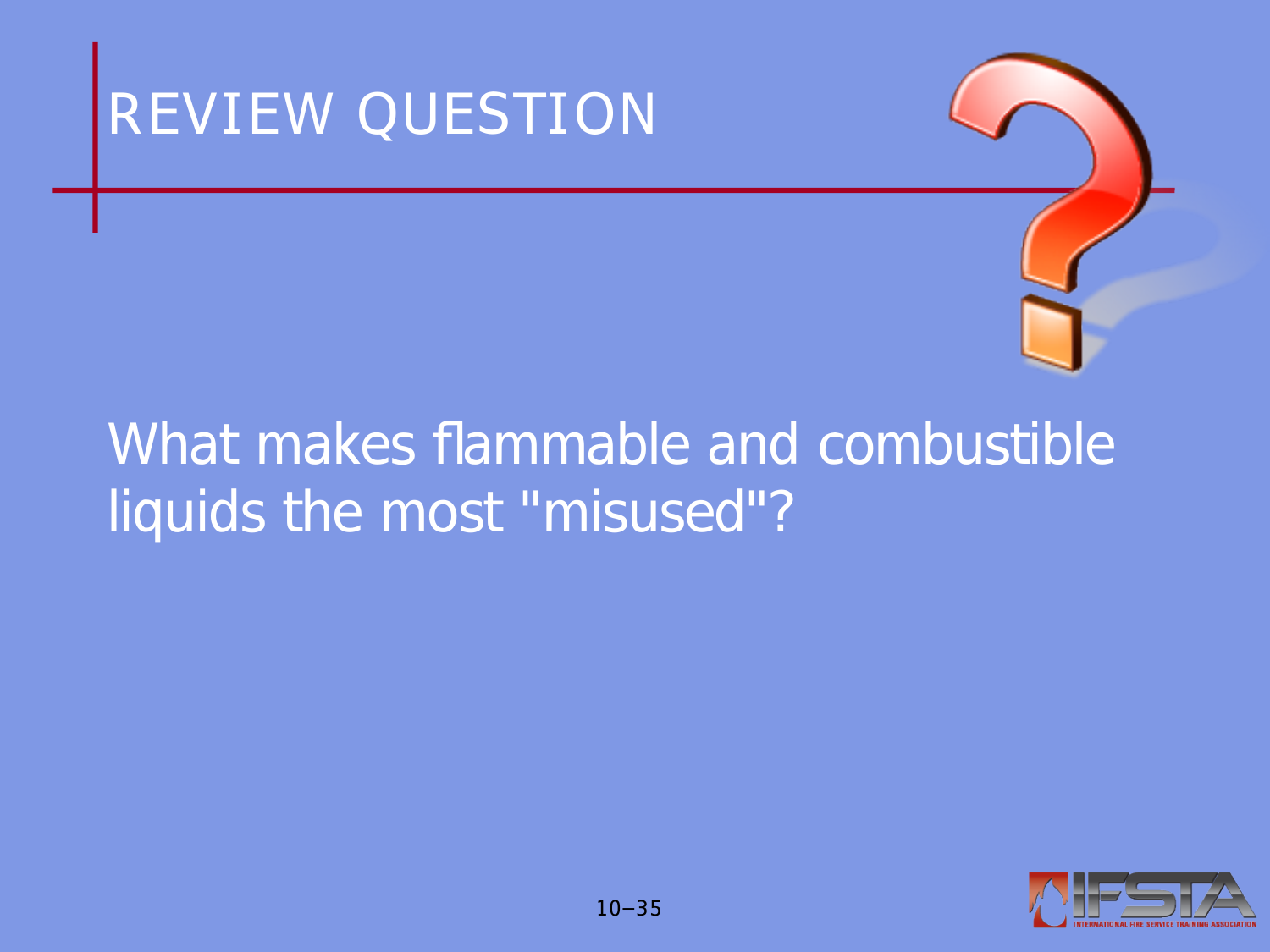

# REVIEW QUESTION

What makes flammable and combustible liquids the most "misused"?
10–35